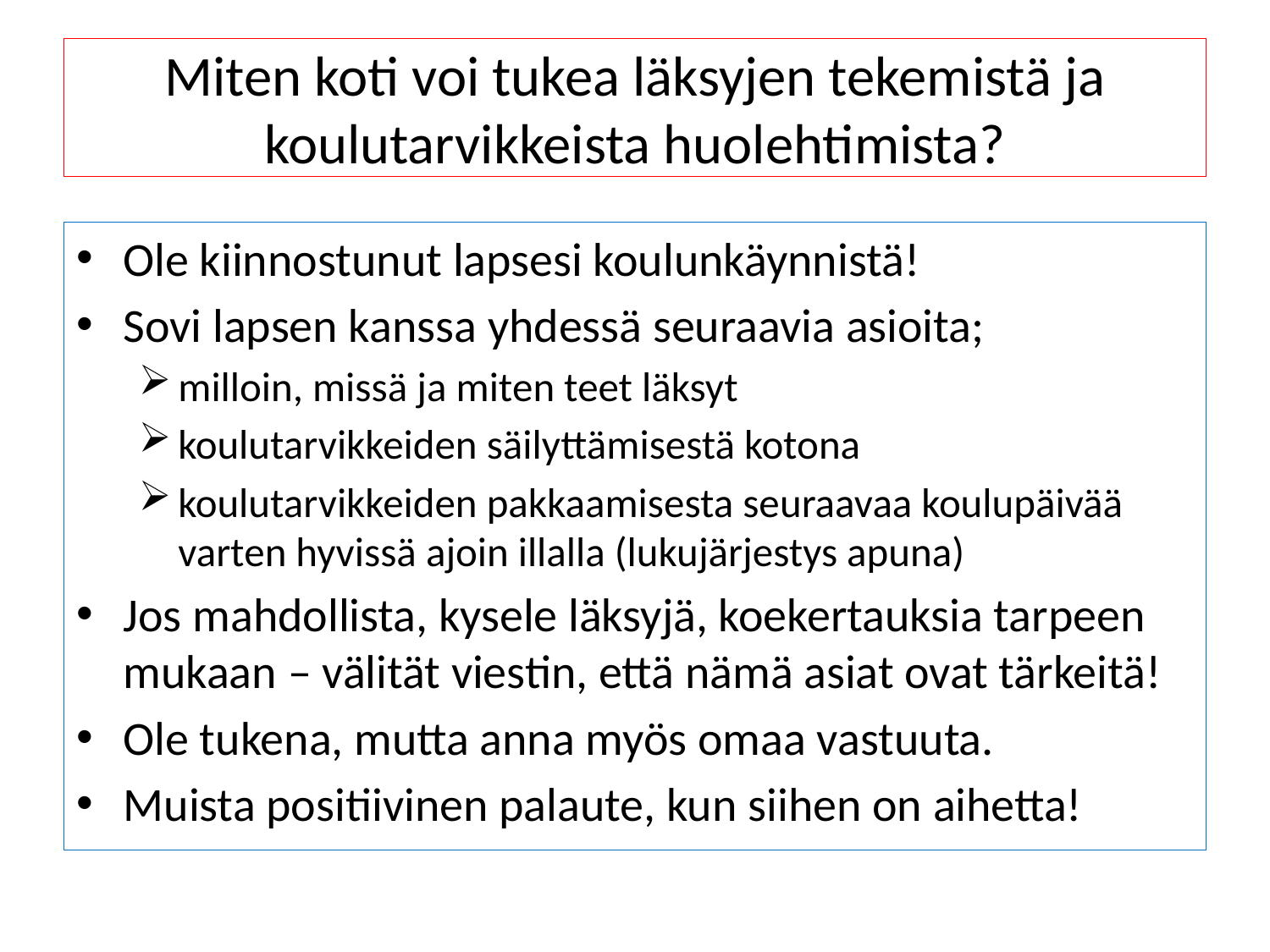

# Miten koti voi tukea läksyjen tekemistä ja koulutarvikkeista huolehtimista?
Ole kiinnostunut lapsesi koulunkäynnistä!
Sovi lapsen kanssa yhdessä seuraavia asioita;
milloin, missä ja miten teet läksyt
koulutarvikkeiden säilyttämisestä kotona
koulutarvikkeiden pakkaamisesta seuraavaa koulupäivää varten hyvissä ajoin illalla (lukujärjestys apuna)
Jos mahdollista, kysele läksyjä, koekertauksia tarpeen mukaan – välität viestin, että nämä asiat ovat tärkeitä!
Ole tukena, mutta anna myös omaa vastuuta.
Muista positiivinen palaute, kun siihen on aihetta!